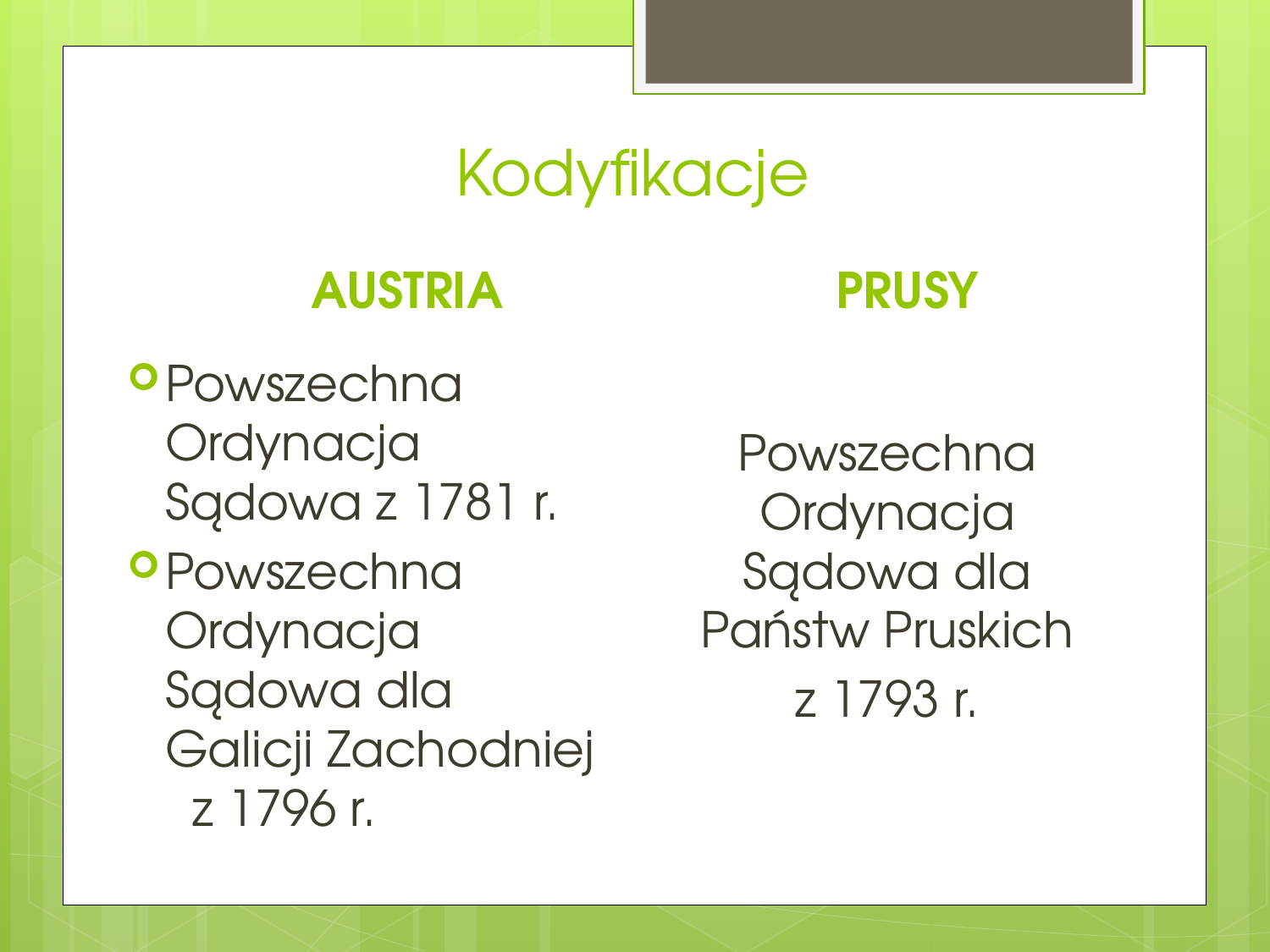

# Kodyfikacje
AUSTRIA
PRUSY
Powszechna Ordynacja Sądowa z 1781 r.
Powszechna Ordynacja Sądowa dla Galicji Zachodniej   z 1796 r.

Powszechna Ordynacja Sądowa dla Państw Pruskich
z 1793 r.